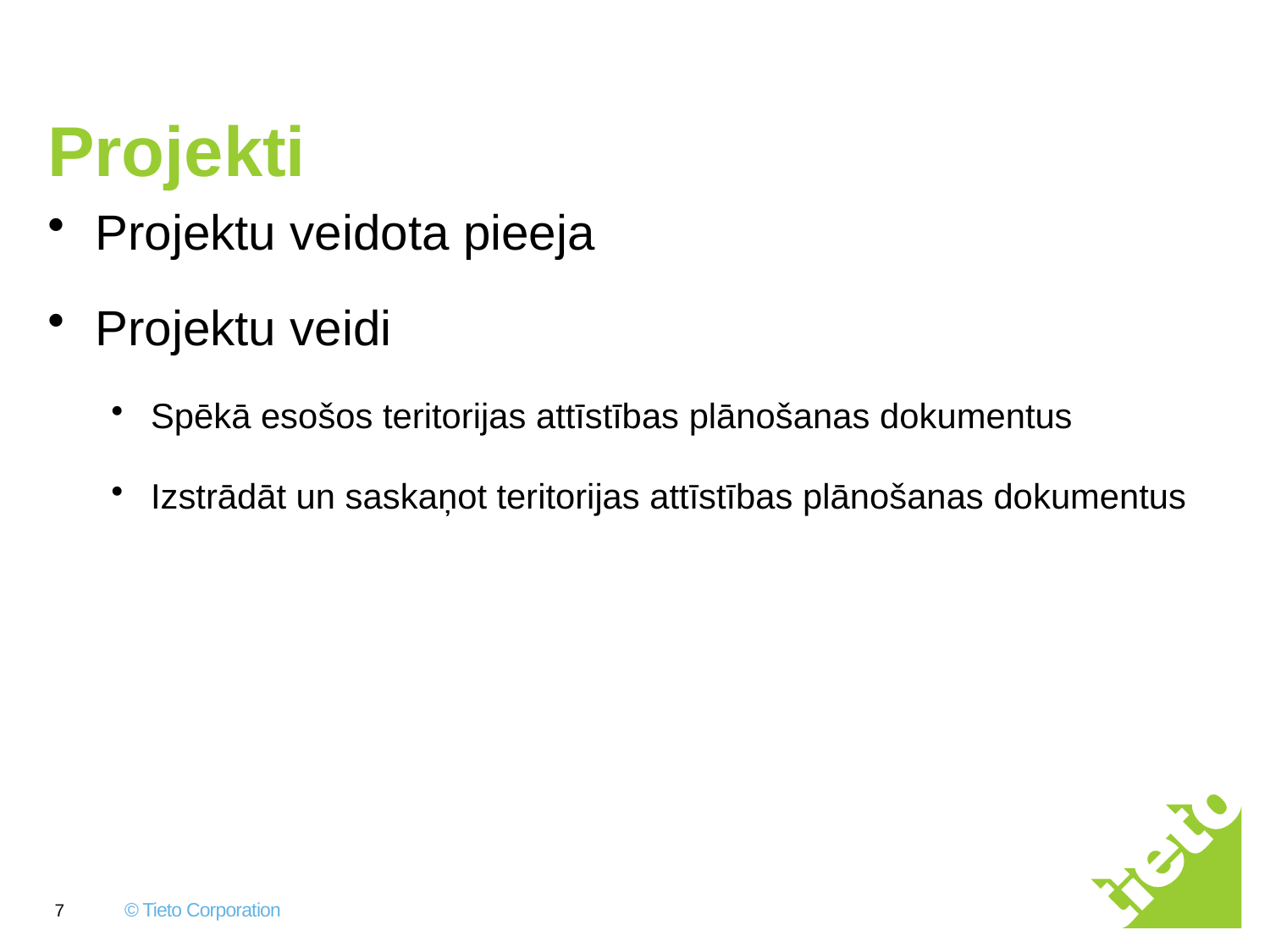

# Projekti
Projektu veidota pieeja
Projektu veidi
Spēkā esošos teritorijas attīstības plānošanas dokumentus
Izstrādāt un saskaņot teritorijas attīstības plānošanas dokumentus

7